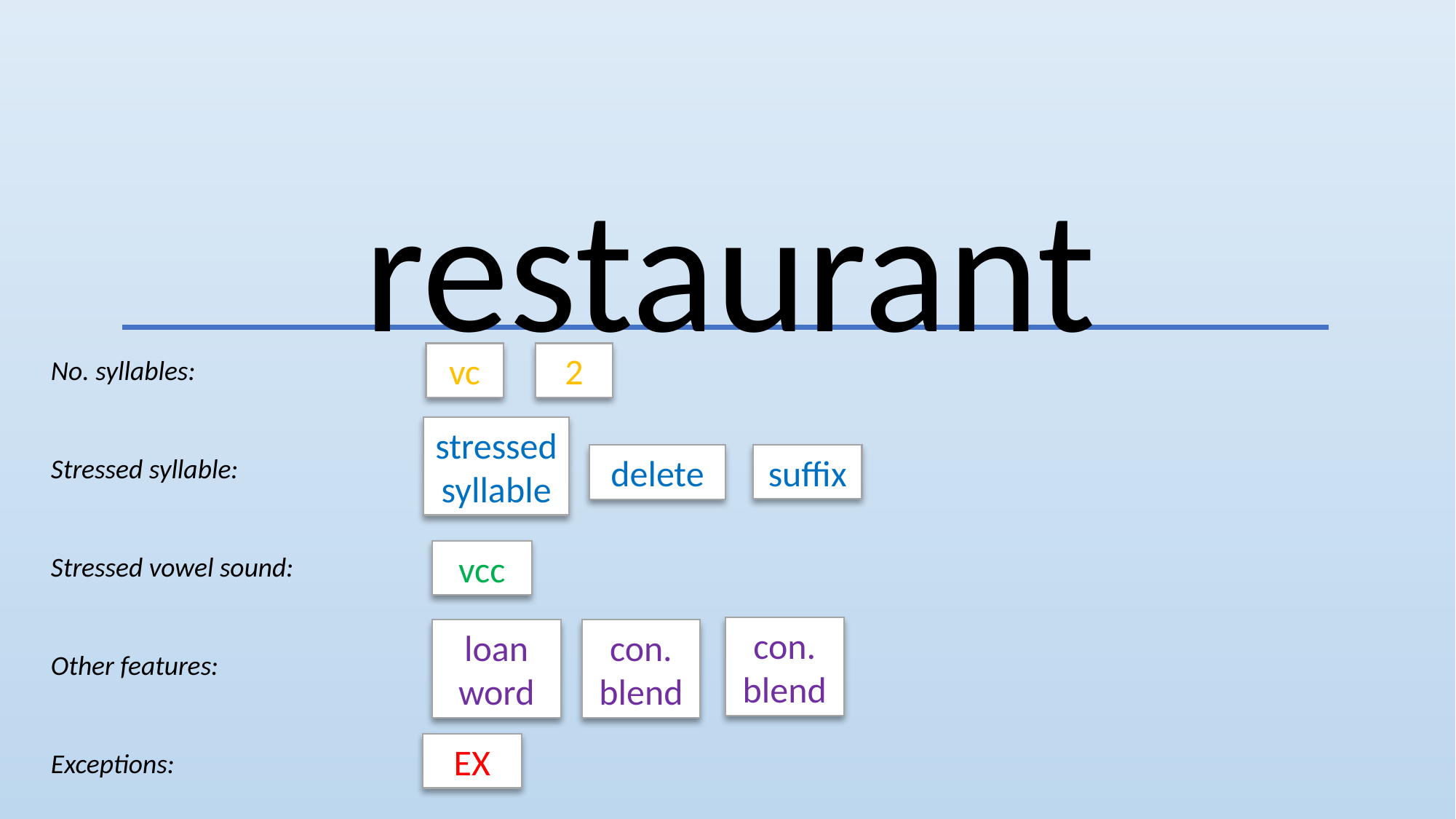

restaurant
vc
2
No. syllables:

Stressed syllable:

Stressed vowel sound:

Other features:

Exceptions:
stressed
syllable
suffix
delete
vcc
con. blend
loan word
con. blend
EX